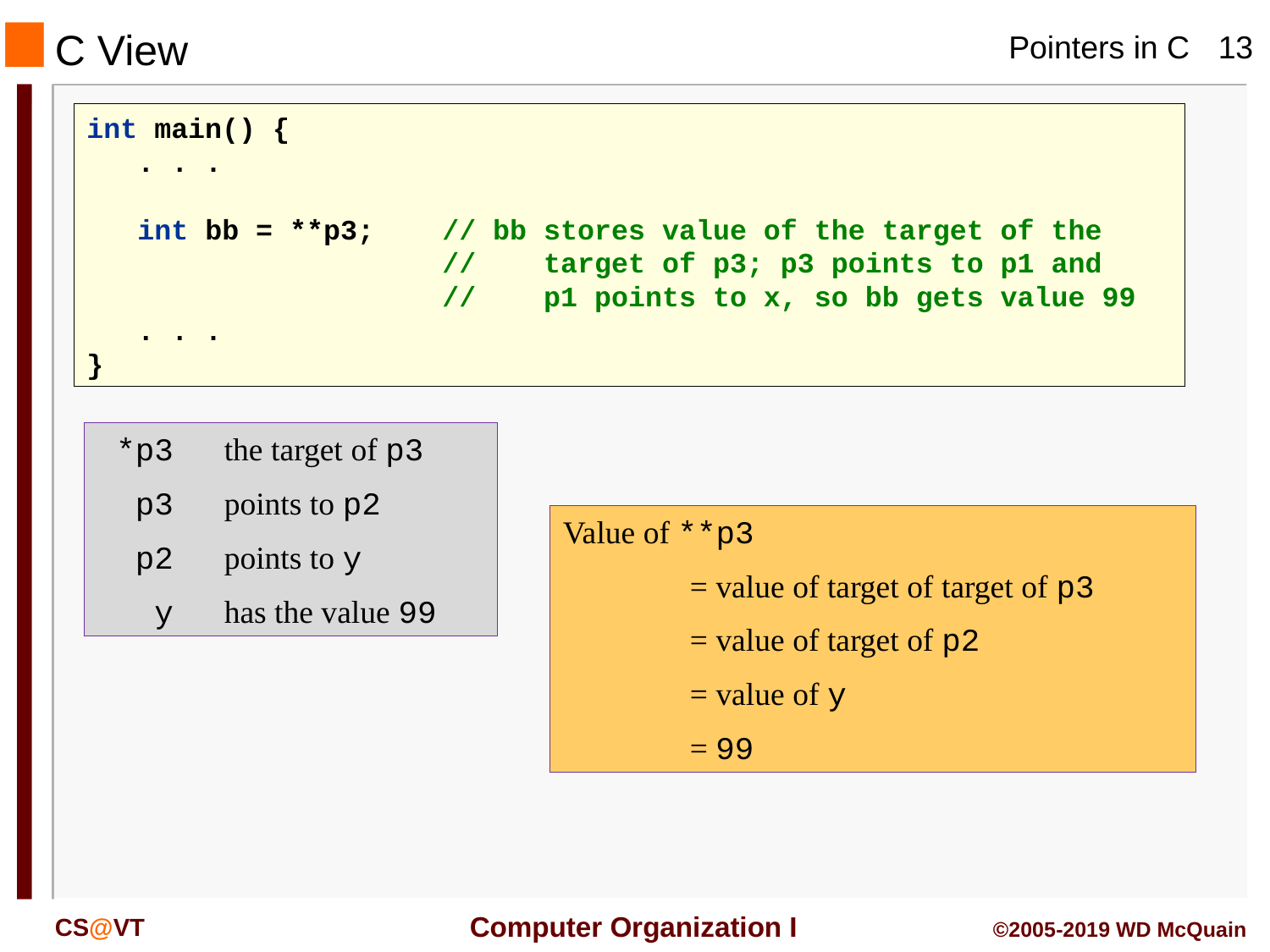

# C View
int main() {
   . . .

   int bb = **p3;    // bb stores value of the target of the
                     //    target of p3; p3 points to p1 and
                     //    p1 points to x, so bb gets value 99
   . . .
}
 *p3	the target of p3
  p3	points to p2
  p2	points to y
   y	has the value 99
Value of **p3
	= value of target of target of p3
	= value of target of p2
	= value of y
	= 99